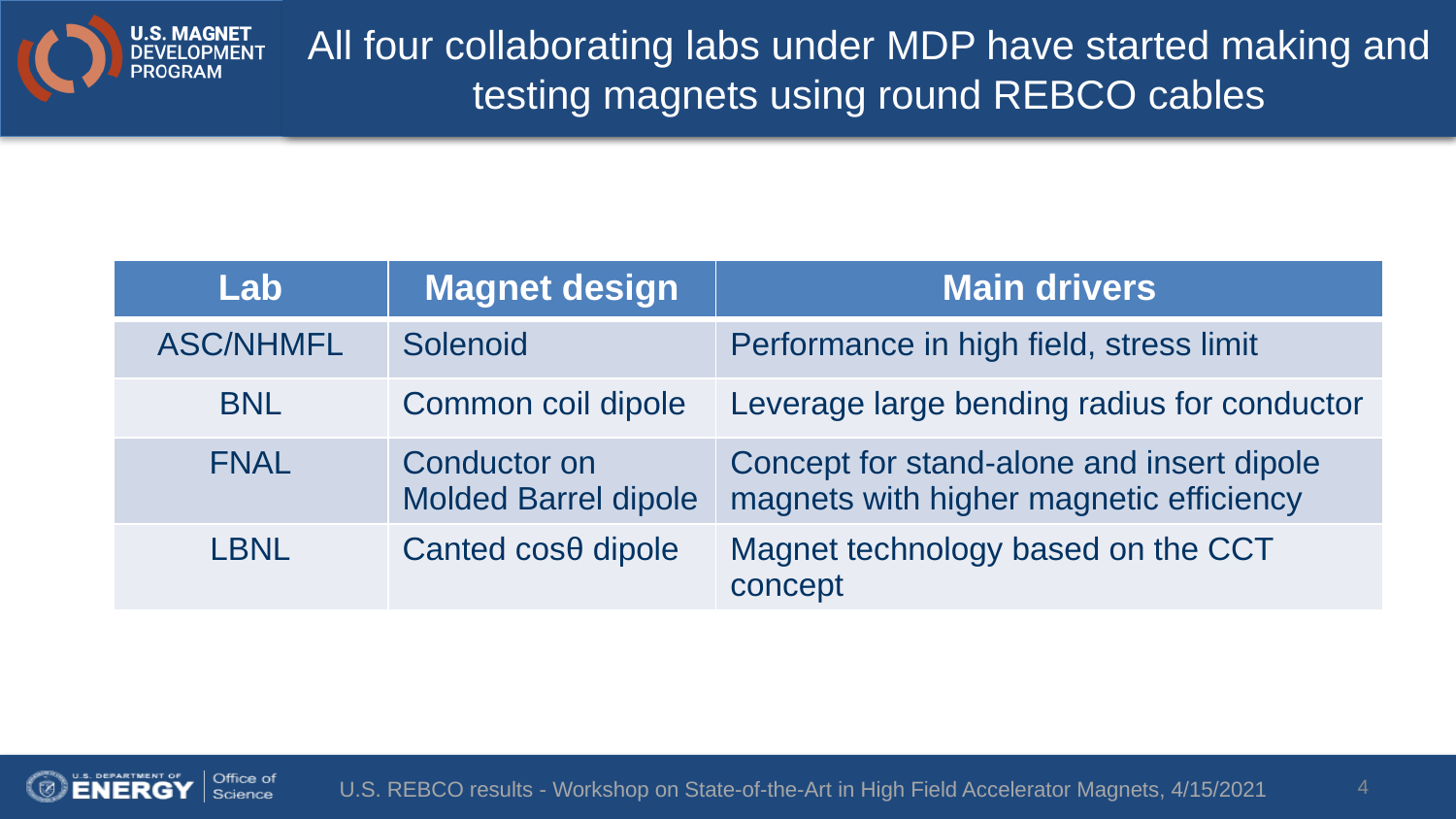

# All four collaborating labs under MDP have started making and testing magnets using round REBCO cables
| Lab | Magnet design | Main drivers |
| --- | --- | --- |
| ASC/NHMFL | Solenoid | Performance in high field, stress limit |
| BNL | Common coil dipole | Leverage large bending radius for conductor |
| FNAL | Conductor on Molded Barrel dipole | Concept for stand-alone and insert dipole magnets with higher magnetic efficiency |
| LBNL | Canted cosθ dipole | Magnet technology based on the CCT concept |
4